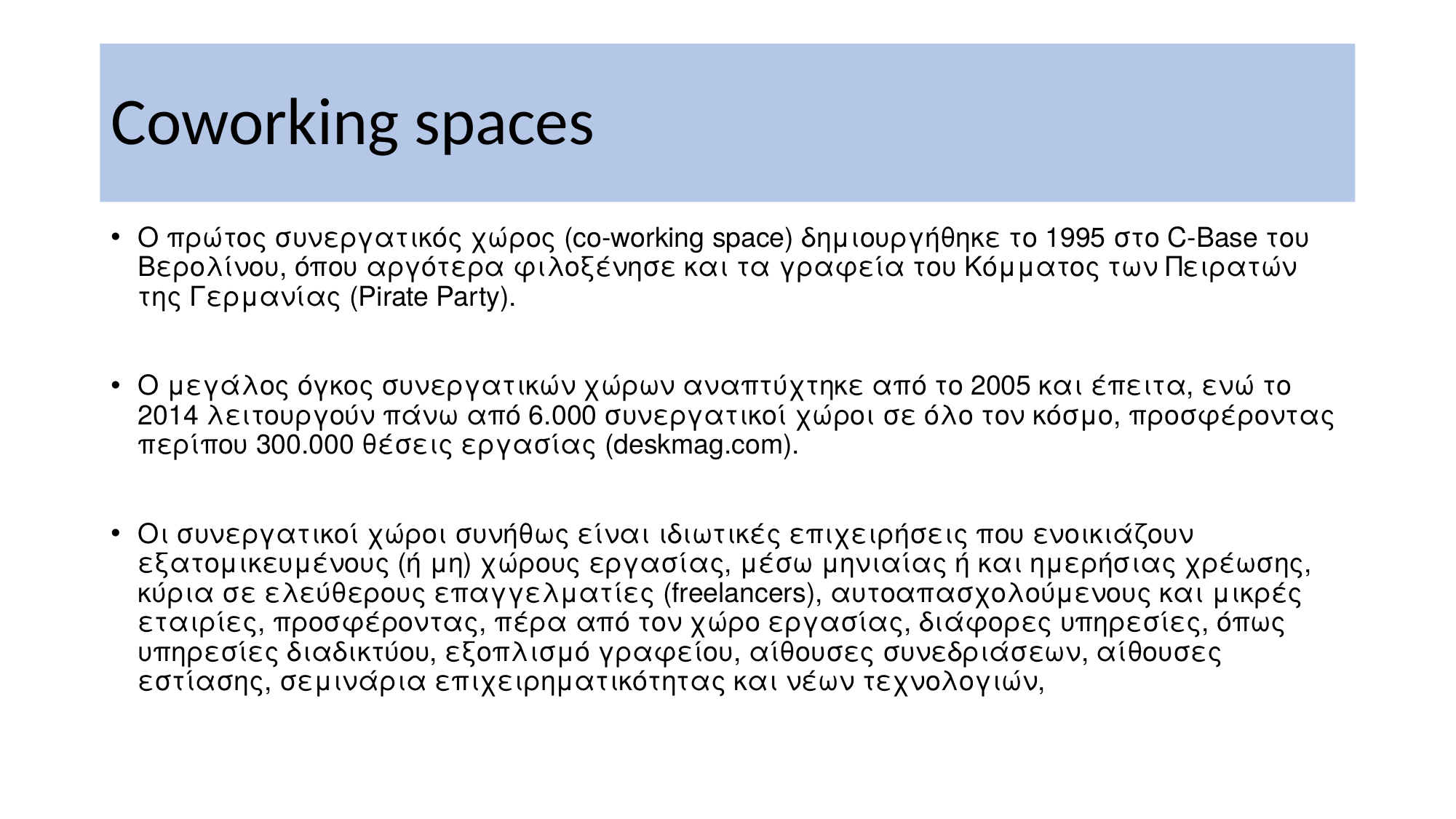

# Coworking spaces
Ο πρώτος συνεργατικός χώρος (co-working space) δημιουργήθηκε το 1995 στο C-Base του Βερολίνου, όπου αργότερα φιλοξένησε και τα γραφεία του Κόμματος των Πειρατών της Γερμανίας (Pirate Party).

Ο μεγάλος όγκος συνεργατικών χώρων αναπτύχτηκε από το 2005 και έπειτα, ενώ το 2014 λειτουργούν πάνω από 6.000 συνεργατικοί χώροι σε όλο τον κόσμο, προσφέροντας περίπου 300.000 θέσεις εργασίας (deskmag.com).

Οι συνεργατικοί χώροι συνήθως είναι ιδιωτικές επιχειρήσεις που ενοικιάζουν εξατομικευμένους (ή μη) χώρους εργασίας, μέσω μηνιαίας ή και ημερήσιας χρέωσης, κύρια σε ελεύθερους επαγγελματίες (freelancers), αυτοαπασχολούμενους και μικρές εταιρίες, προσφέροντας, πέρα από τον χώρο εργασίας, διάφορες υπηρεσίες, όπως υπηρεσίες διαδικτύου, εξοπλισμό γραφείου, αίθουσες συνεδριάσεων, αίθουσες εστίασης, σεμινάρια επιχειρηματικότητας και νέων τεχνολογιών,